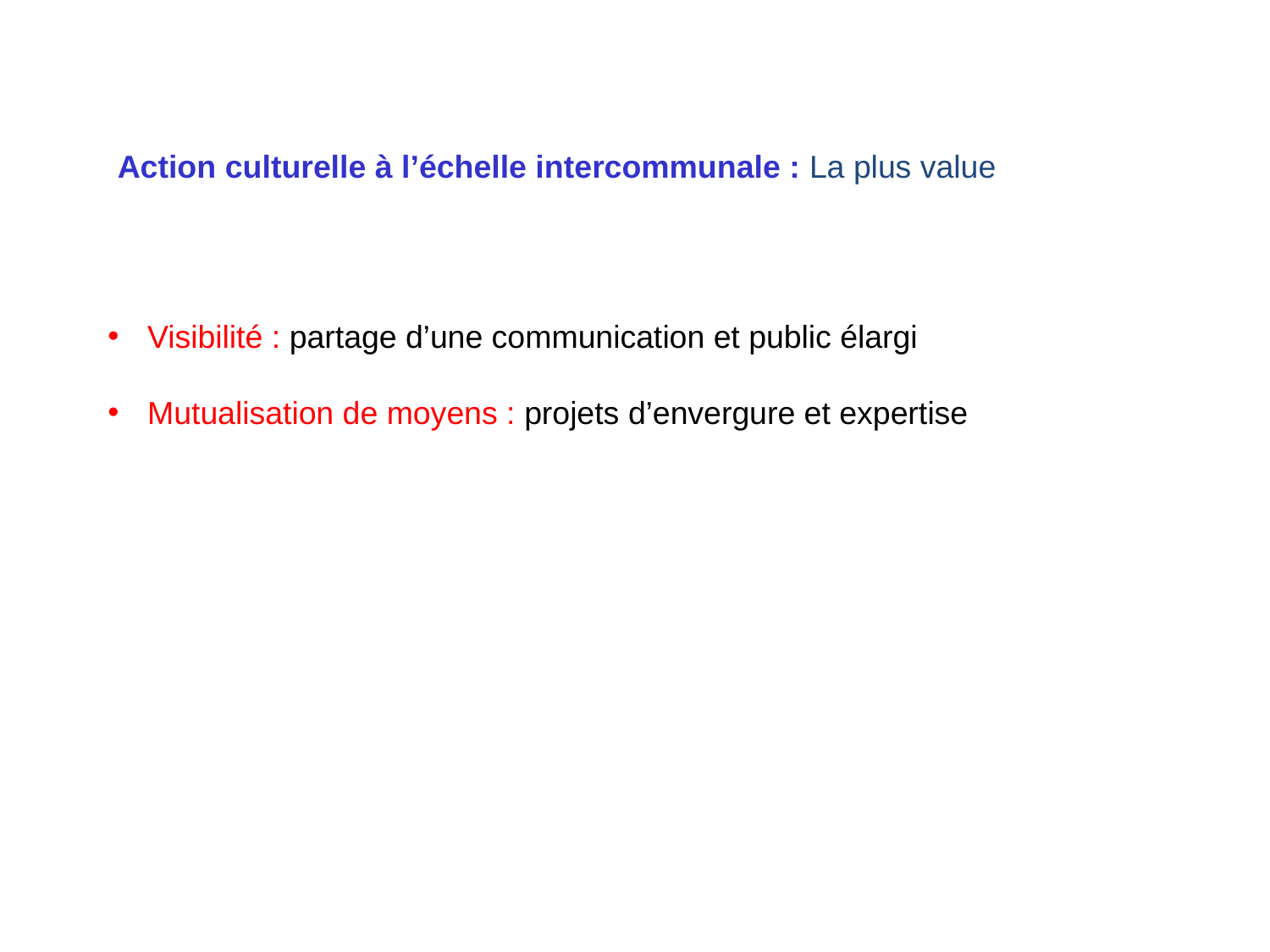

Visibilité : partage d’une communication et public élargi

Mutualisation de moyens : projets d’envergure et expertise

# Action culturelle à l’échelle intercommunale : La plus value